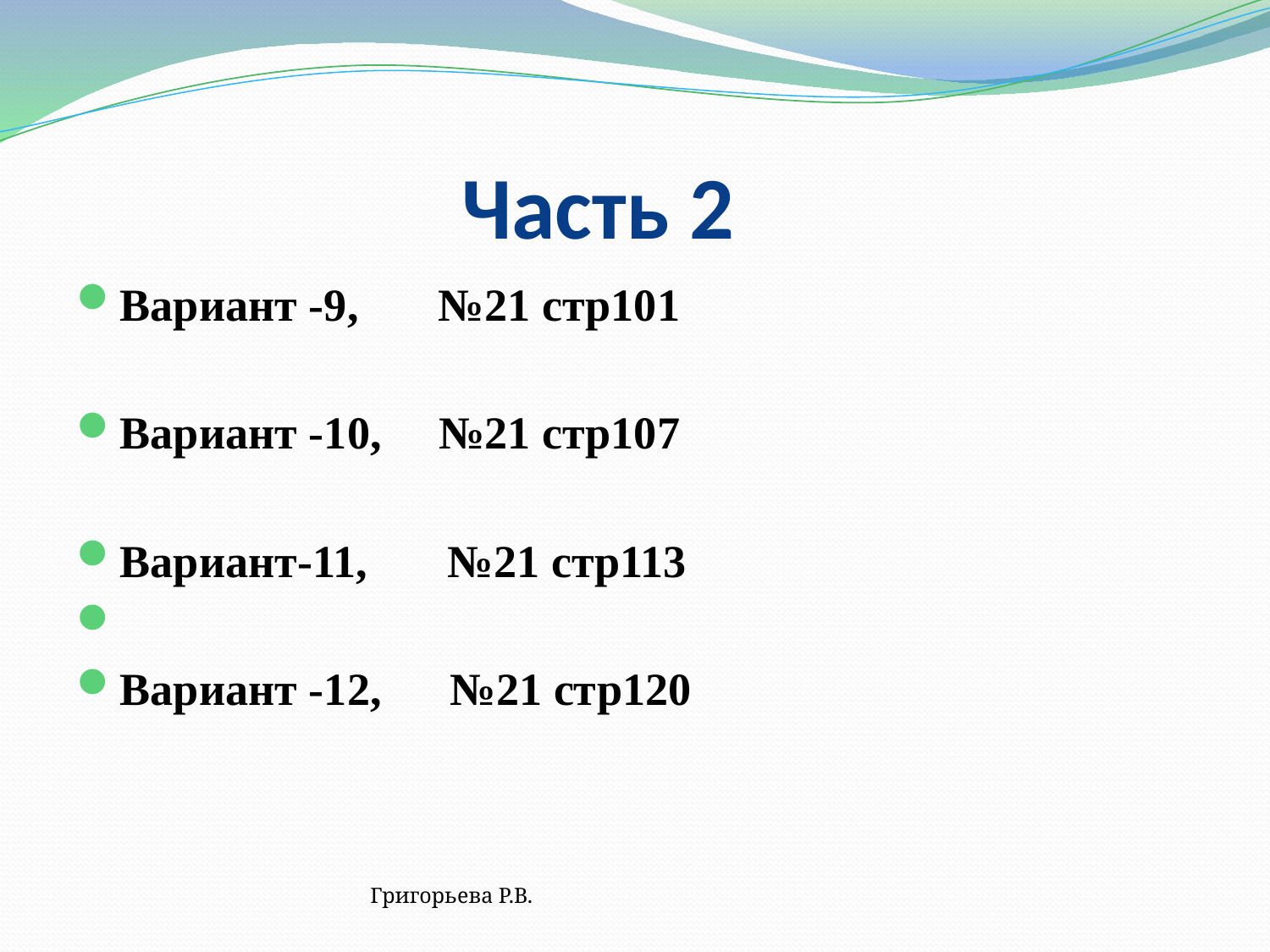

# Часть 2
Вариант -9,       №21 стр101

Вариант -10,     №21 стр107

Вариант-11,       №21 стр113

Вариант -12,      №21 стр120

Григорьева Р.В.